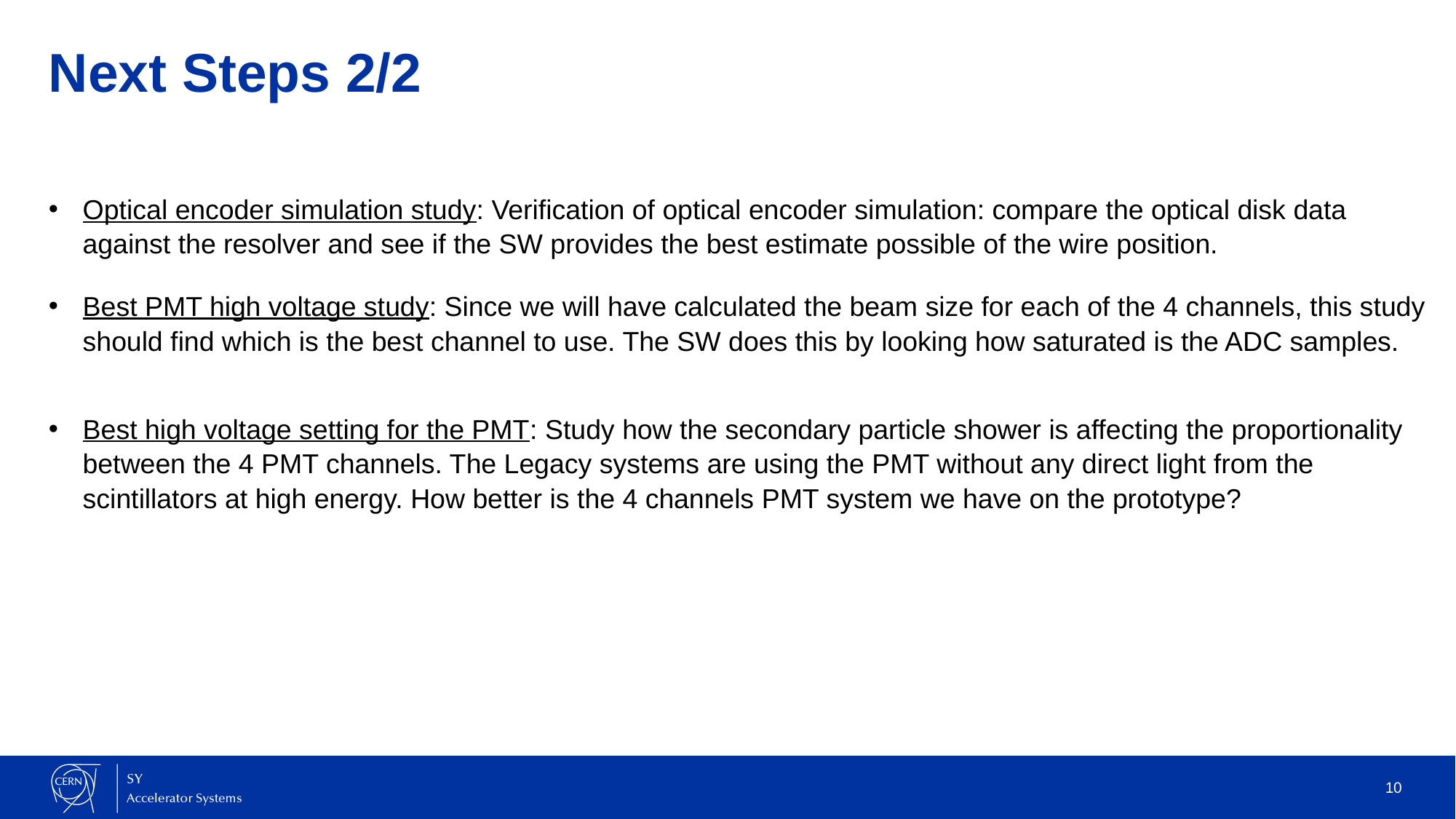

# Next Steps 2/2
Optical encoder simulation study: Verification of optical encoder simulation: compare the optical disk data against the resolver and see if the SW provides the best estimate possible of the wire position.
Best PMT high voltage study: Since we will have calculated the beam size for each of the 4 channels, this study should find which is the best channel to use. The SW does this by looking how saturated is the ADC samples.
Best high voltage setting for the PMT: Study how the secondary particle shower is affecting the proportionality between the 4 PMT channels. The Legacy systems are using the PMT without any direct light from the scintillators at high energy. How better is the 4 channels PMT system we have on the prototype?

10